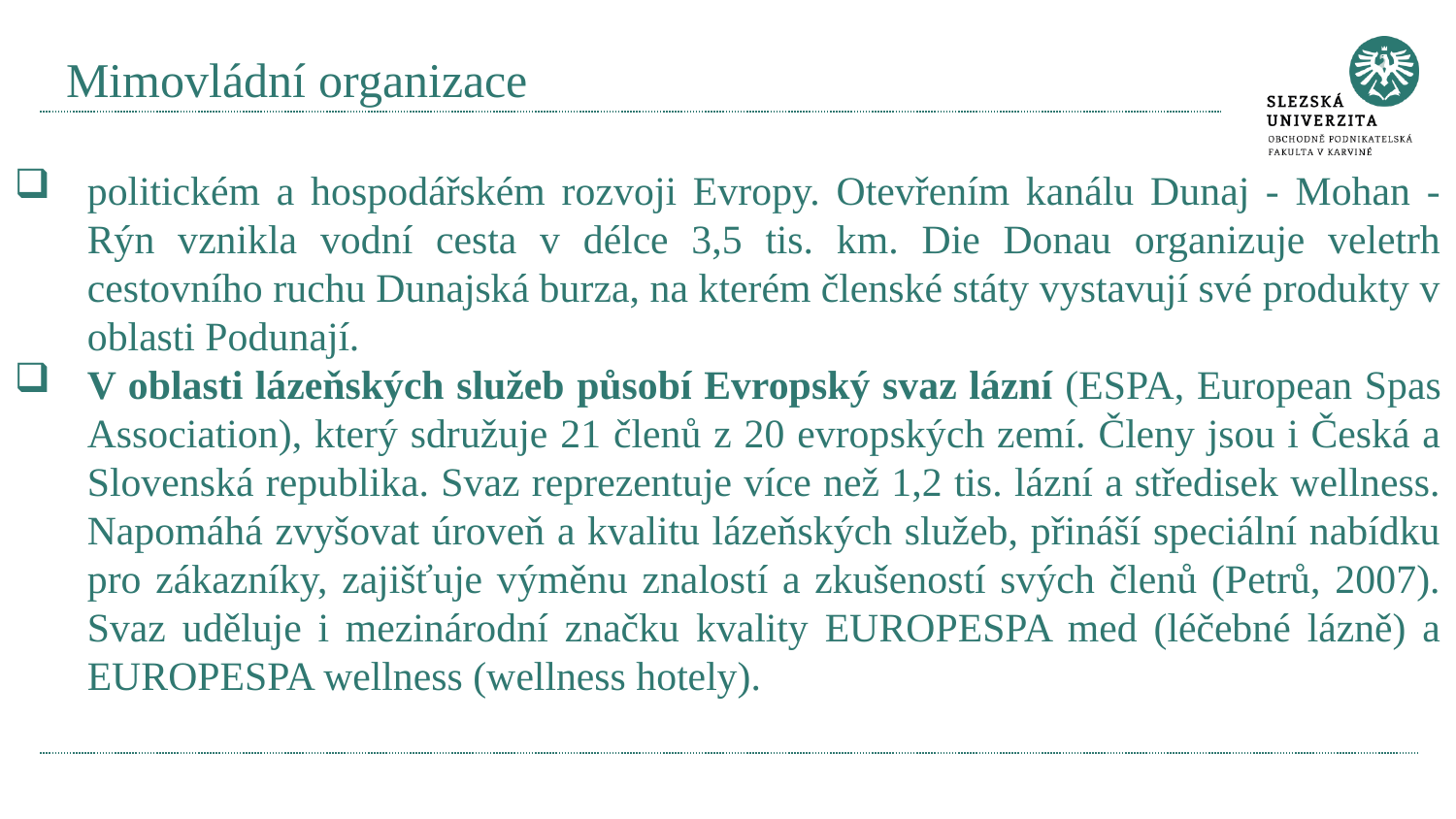

# Mimovládní organizace
politickém a hospodářském rozvoji Evropy. Otevřením kanálu Dunaj - Mohan - Rýn vznikla vodní cesta v délce 3,5 tis. km. Die Donau organizuje veletrh cestovního ruchu Dunajská burza, na kterém členské státy vystavují své produkty v oblasti Podunají.
V oblasti lázeňských služeb působí Evropský svaz lázní (ESPA, European Spas Association), který sdružuje 21 členů z 20 evropských zemí. Členy jsou i Česká a Slovenská republika. Svaz reprezentuje více než 1,2 tis. lázní a středisek wellness. Napomáhá zvyšovat úroveň a kvalitu lázeňských služeb, přináší speciální nabídku pro zákazníky, zajišťuje výměnu znalostí a zkušeností svých členů (Petrů, 2007). Svaz uděluje i mezinárodní značku kvality EUROPESPA med (léčebné lázně) a EUROPESPA wellness (wellness hotely).